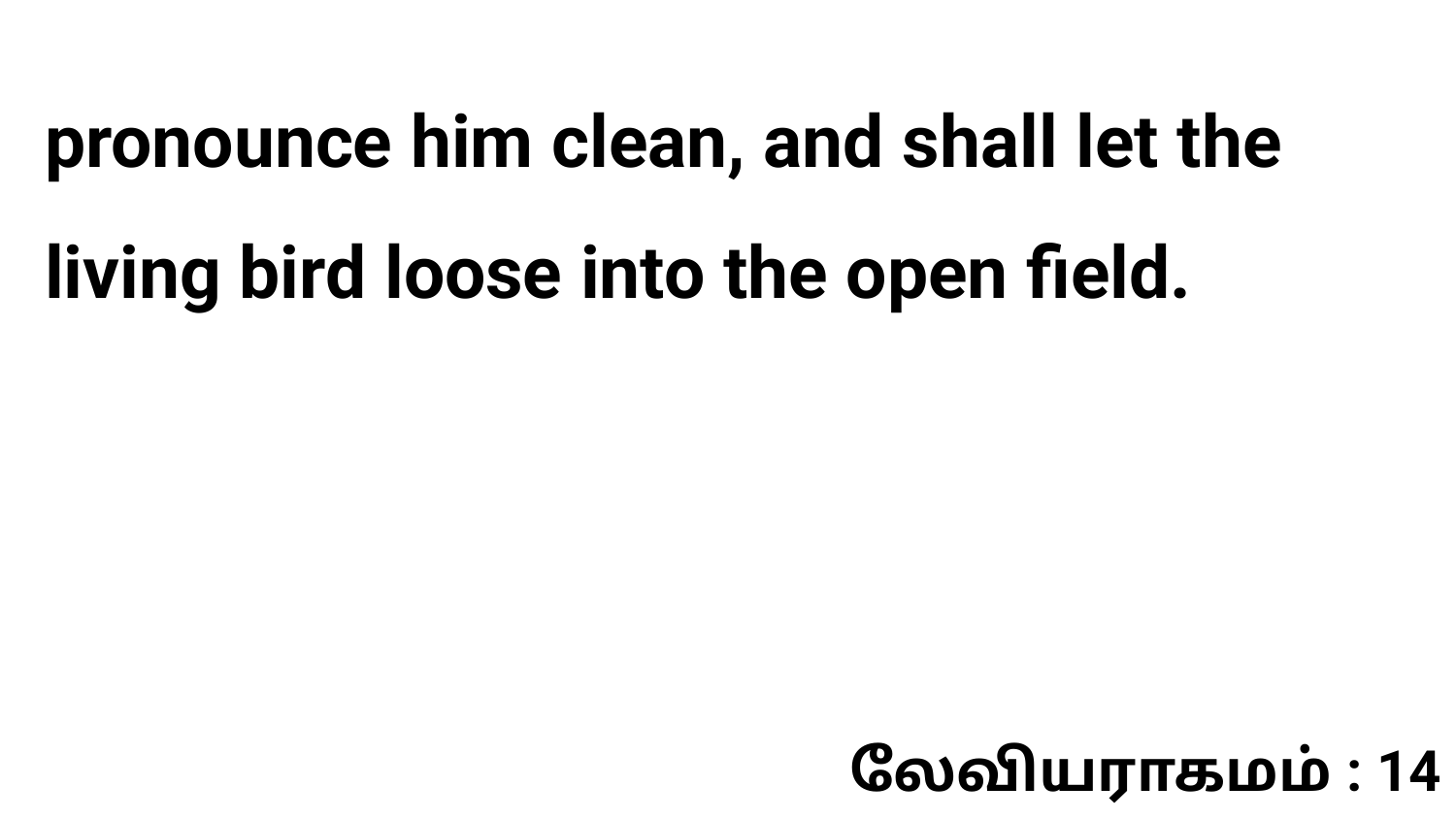

pronounce him clean, and shall let the living bird loose into the open field.
லேவியராகமம் : 14